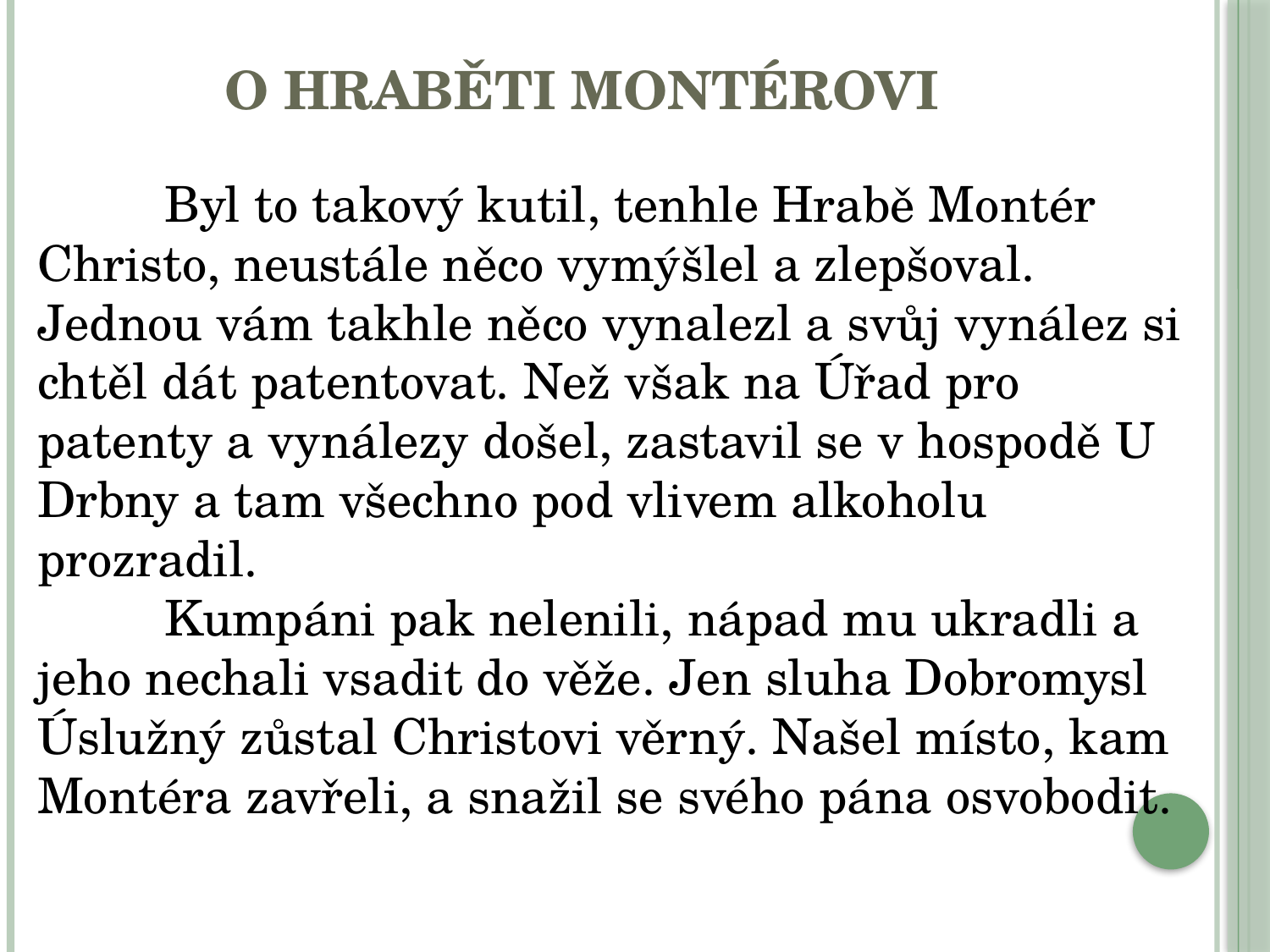

# o hraběti montérovi
	Byl to takový kutil, tenhle Hrabě Montér Christo, neustále něco vymýšlel a zlepšoval. Jednou vám takhle něco vynalezl a svůj vynález si chtěl dát patentovat. Než však na Úřad pro patenty a vynálezy došel, zastavil se v hospodě U Drbny a tam všechno pod vlivem alkoholu prozradil.
	Kumpáni pak nelenili, nápad mu ukradli a jeho nechali vsadit do věže. Jen sluha Dobromysl Úslužný zůstal Christovi věrný. Našel místo, kam Montéra zavřeli, a snažil se svého pána osvobodit.